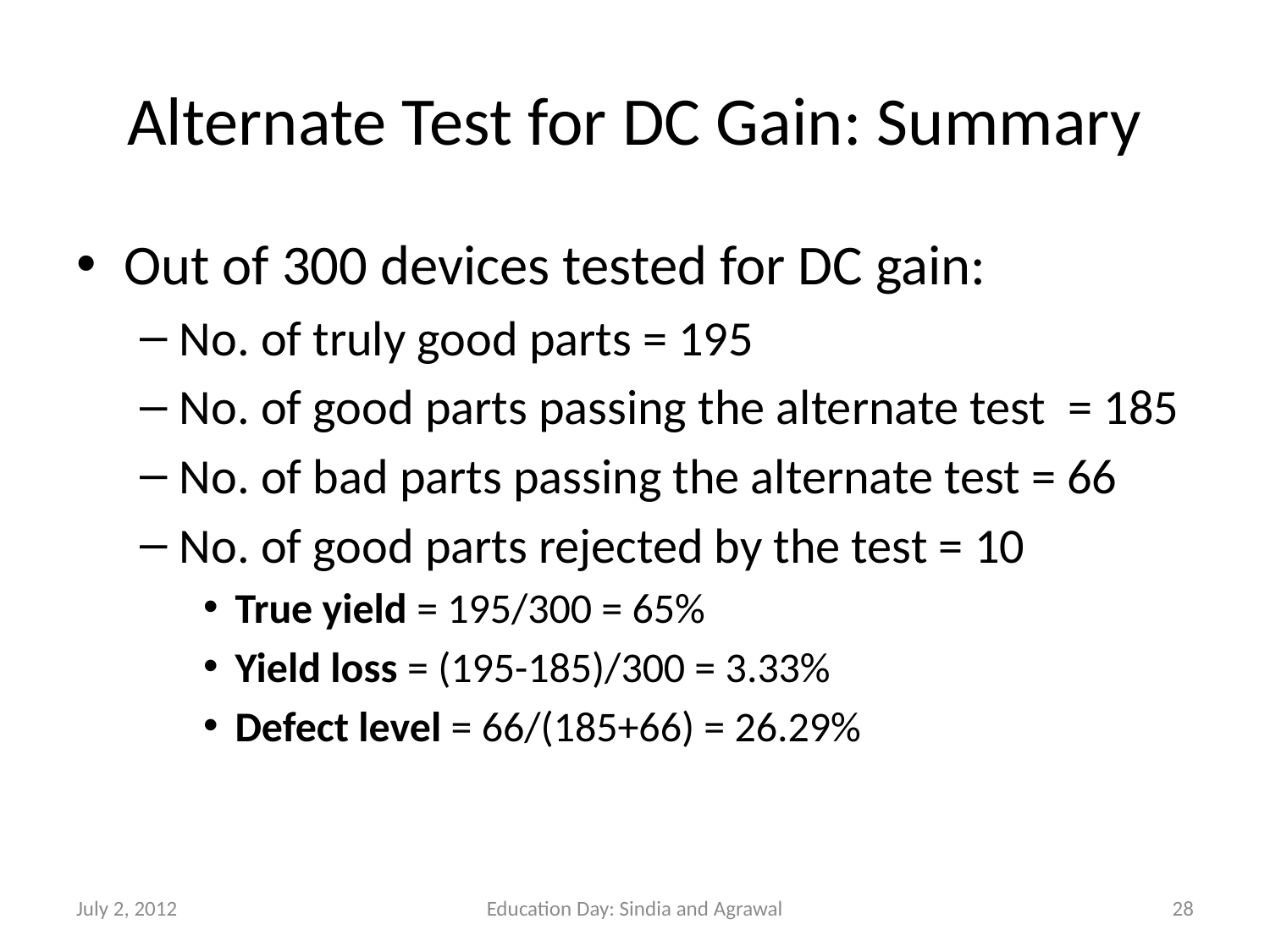

# Alternate Test for DC Gain: Summary
Out of 300 devices tested for DC gain:
No. of truly good parts = 195
No. of good parts passing the alternate test  = 185
No. of bad parts passing the alternate test = 66
No. of good parts rejected by the test = 10
True yield = 195/300 = 65%
Yield loss = (195-185)/300 = 3.33%
Defect level = 66/(185+66) = 26.29%

July 2, 2012
Education Day: Sindia and Agrawal
28